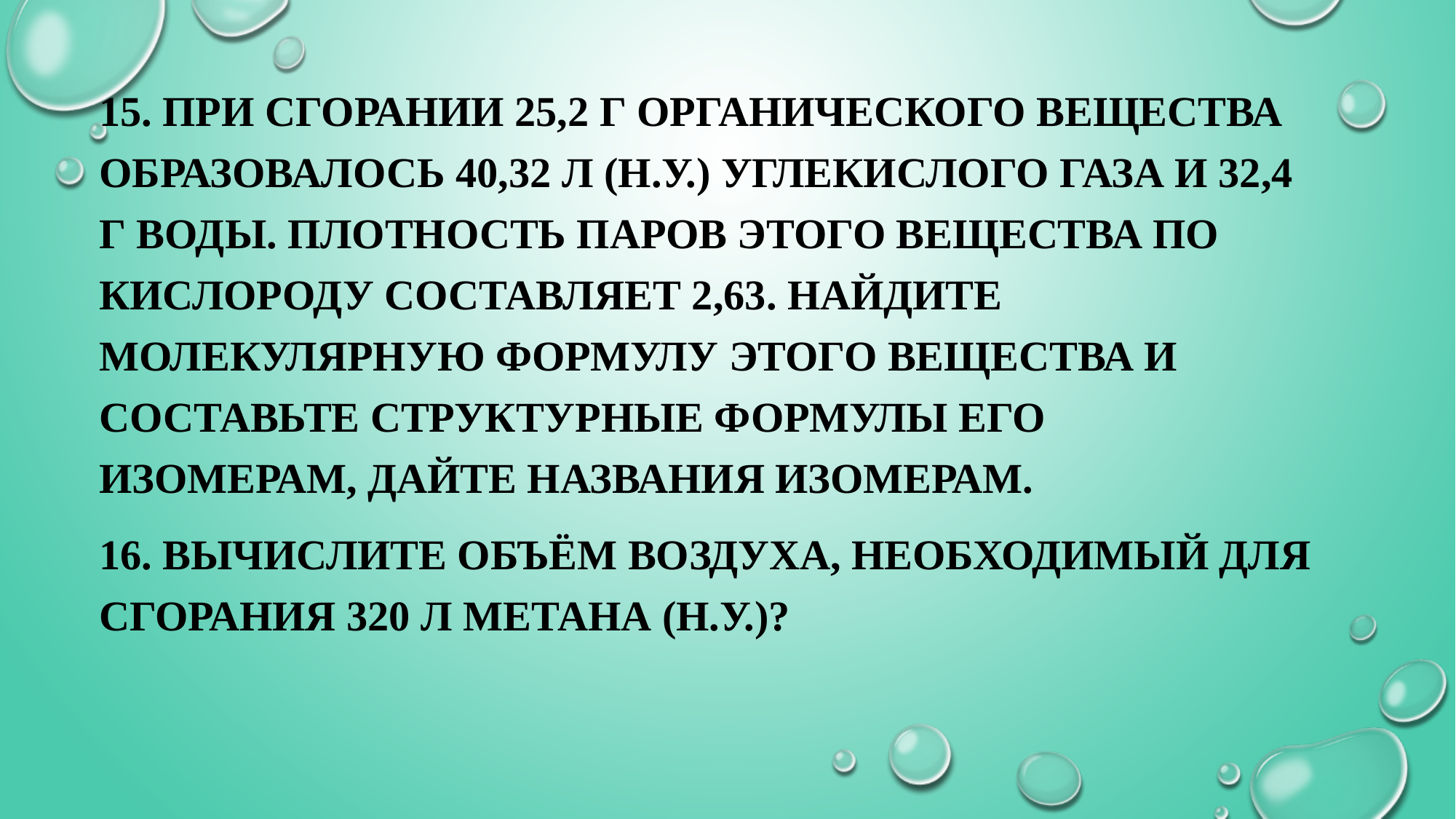

#
15. При сгорании 25,2 г органического вещества образовалось 40,32 л (н.у.) углекислого газа и 32,4 г воды. Плотность паров этого вещества по кислороду составляет 2,63. Найдите молекулярную формулу этого вещества и составьте структурные формулы его изомерам, Дайте названия изомерам.
16. Вычислите объём воздуха, необходимый для сгорания 320 л метана (н.у.)?